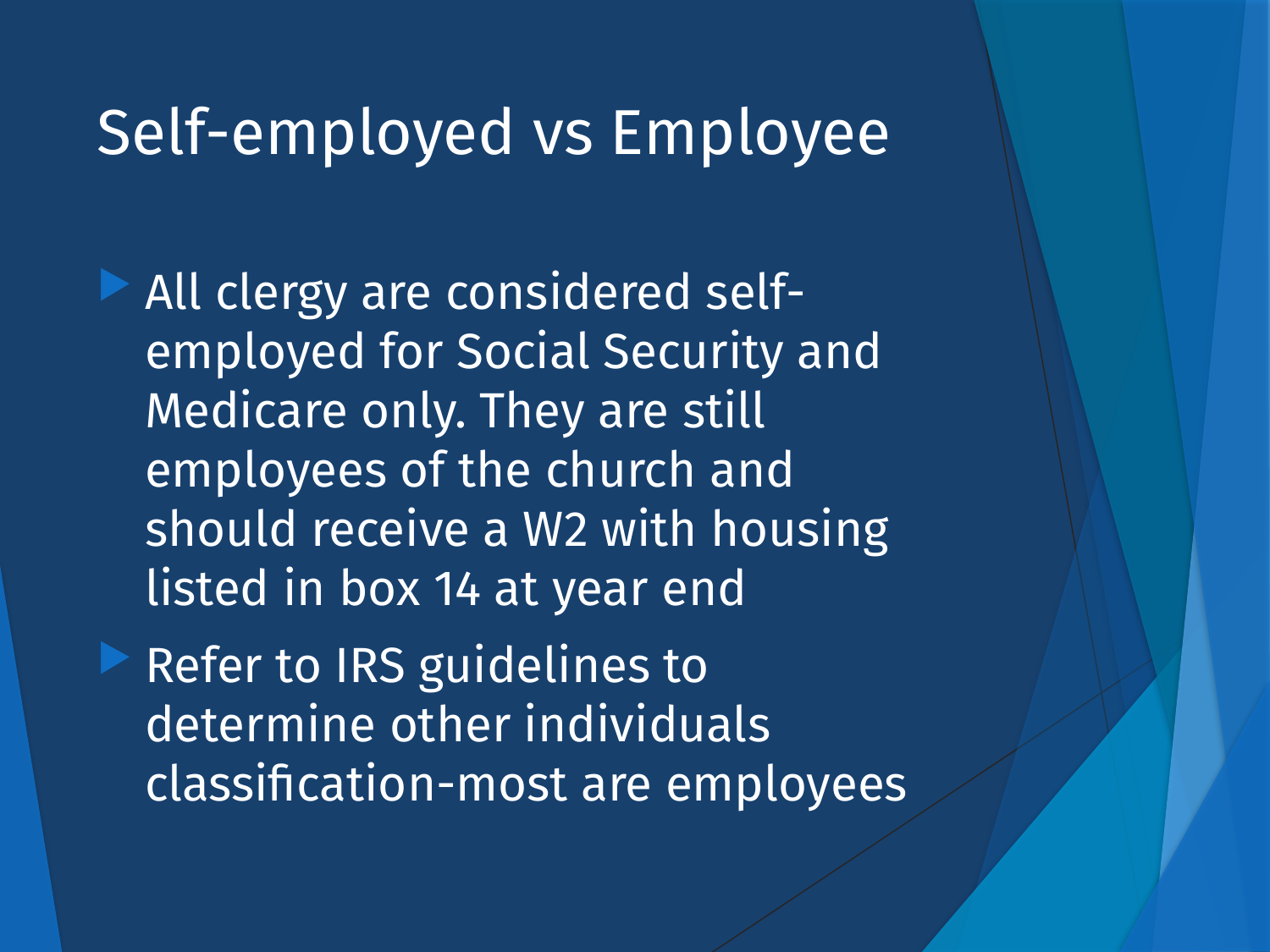

# Self-employed vs Employee
All clergy are considered self-employed for Social Security and Medicare only. They are still employees of the church and should receive a W2 with housing listed in box 14 at year end
Refer to IRS guidelines to determine other individuals classification-most are employees